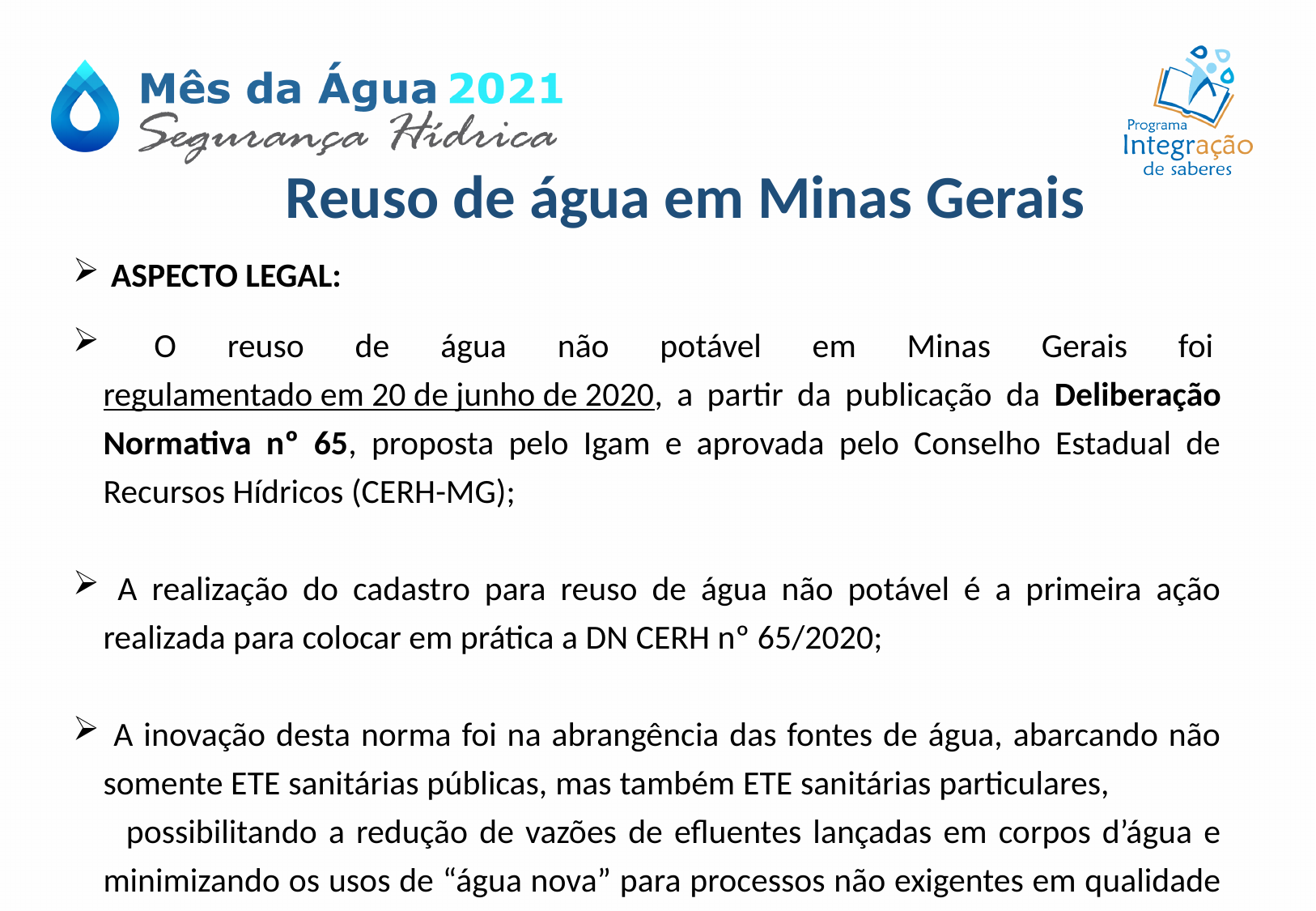

Reuso de água em Minas Gerais
 ASPECTO LEGAL:

 O reuso de água não potável em Minas Gerais foi regulamentado em 20 de junho de 2020, a partir da publicação da Deliberação Normativa nº 65, proposta pelo Igam e aprovada pelo Conselho Estadual de Recursos Hídricos (CERH-MG);

 A realização do cadastro para reuso de água não potável é a primeira ação realizada para colocar em prática a DN CERH nº 65/2020;

 A inovação desta norma foi na abrangência das fontes de água, abarcando não somente ETE sanitárias públicas, mas também ETE sanitárias particulares,                 possibilitando a redução de vazões de efluentes lançadas em corpos d’água e minimizando os usos de “água nova” para processos não exigentes em qualidade da água.